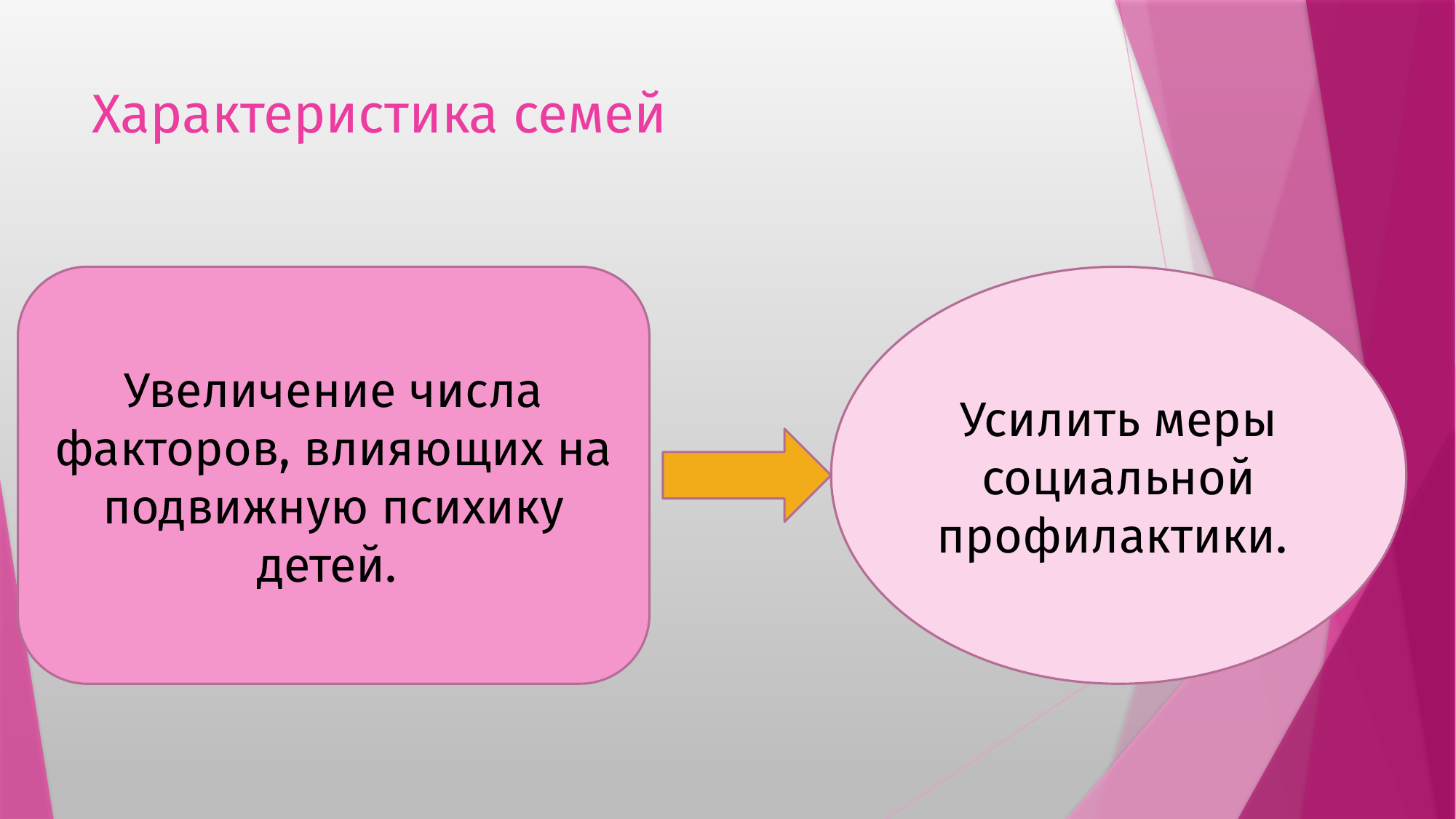

# Характеристика семей
Увеличение числа факторов, влияющих на подвижную психику детей.
Усилить меры социальной профилактики.